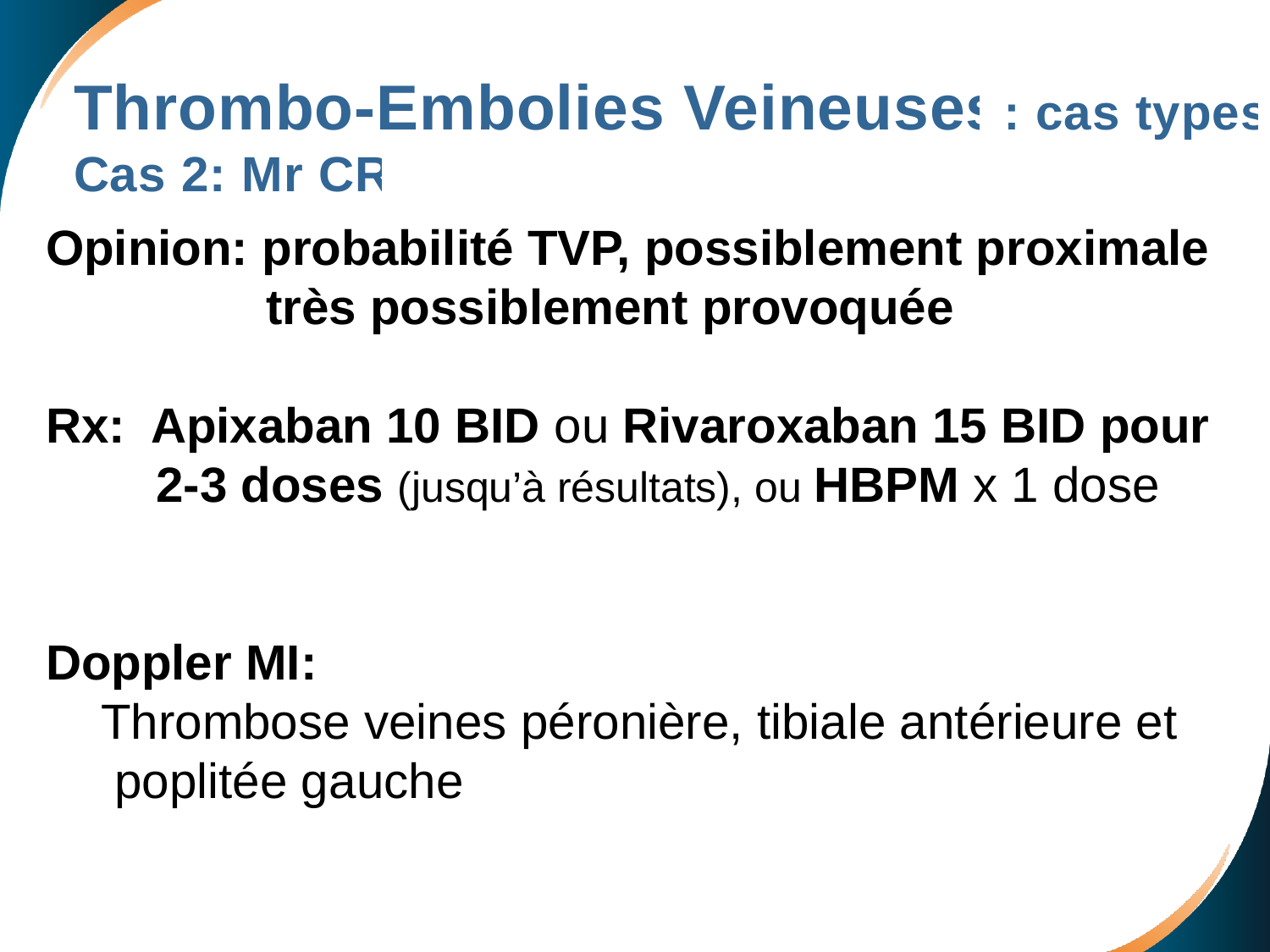

Thrombo-Embolies Veineuses: cas types
Cas 2: Mr CR
Opinion: probabilité TVP, possiblement proximale
                très possiblement provoquée

Rx:  Apixaban 10 BID ou Rivaroxaban 15 BID pour
        2-3 doses (jusqu’à résultats), ou HBPM x 1 dose

Doppler MI:
    Thrombose veines péronière, tibiale antérieure et
     poplitée gauche